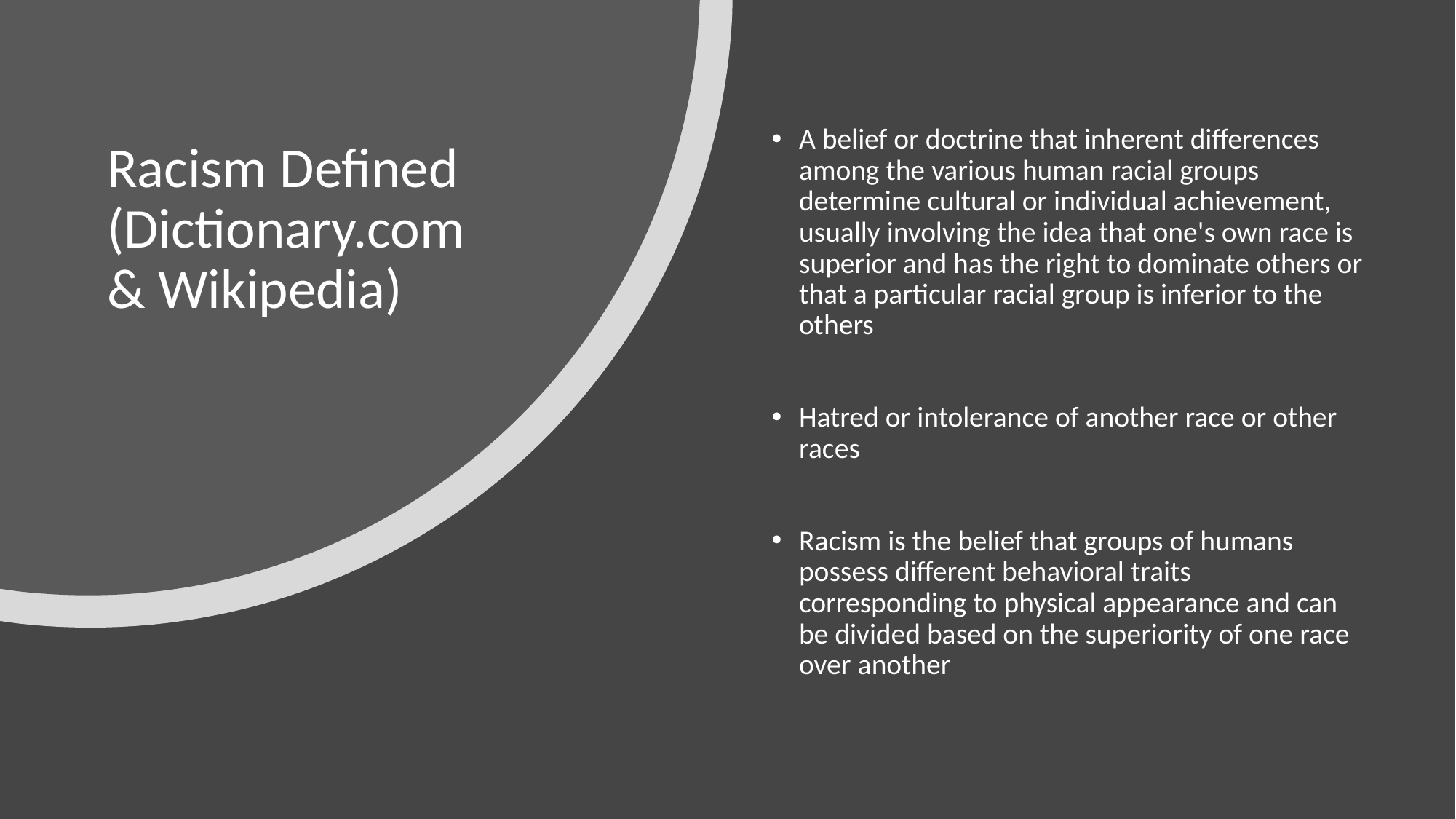

# Racism Defined (Dictionary.com & Wikipedia)
A belief or doctrine that inherent differences among the various human racial groups determine cultural or individual achievement, usually involving the idea that one's own race is superior and has the right to dominate others or that a particular racial group is inferior to the others

Hatred or intolerance of another race or other races

Racism is the belief that groups of humans possess different behavioral traits corresponding to physical appearance and can be divided based on the superiority of one race over another